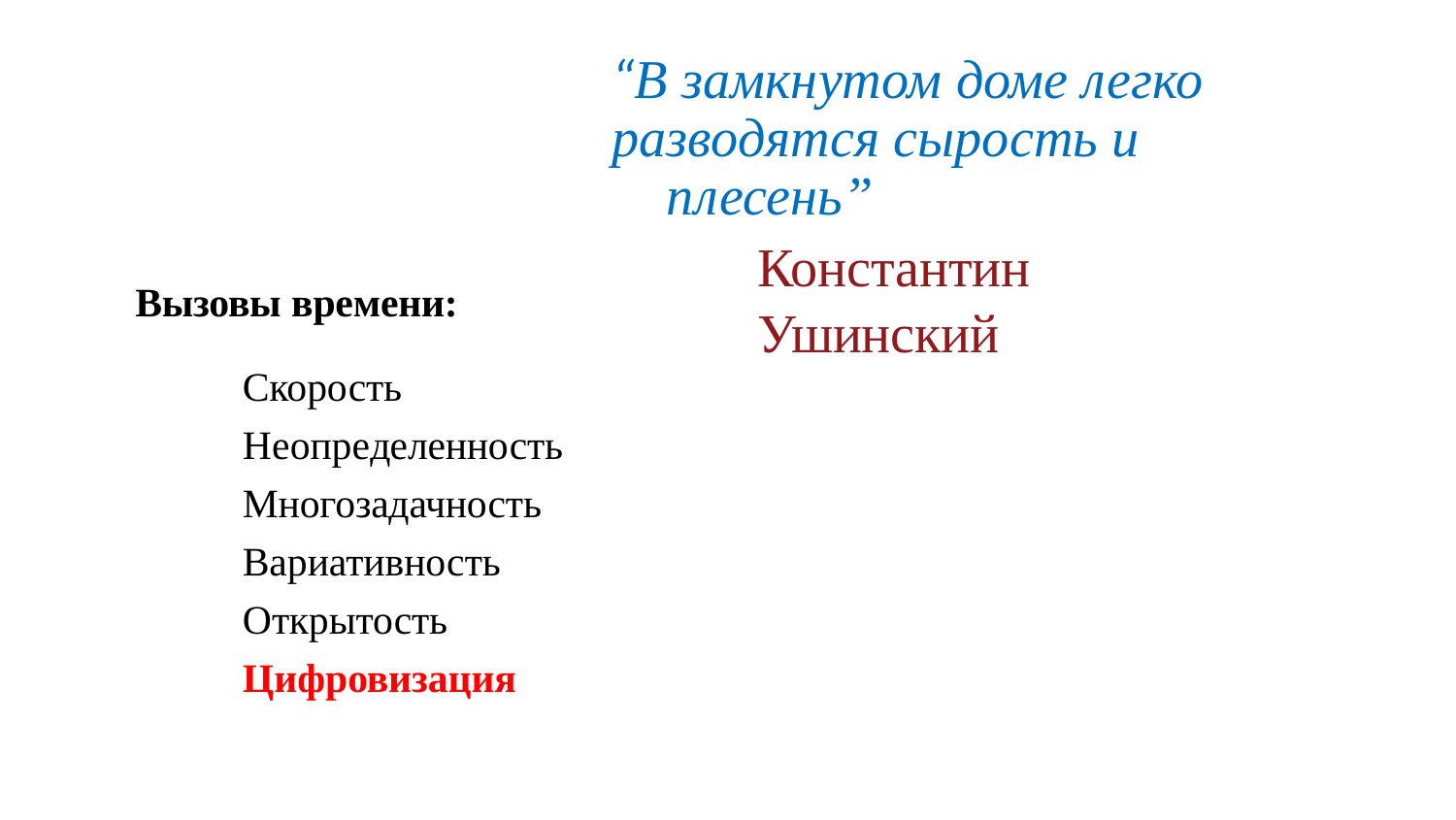

“В замкнутом доме легко  разводятся сырость и
плесень”
Константин Ушинский

Вызовы времени:
Скорость
Неопределенность  Многозадачность  Вариативность  Открытость
Цифровизация